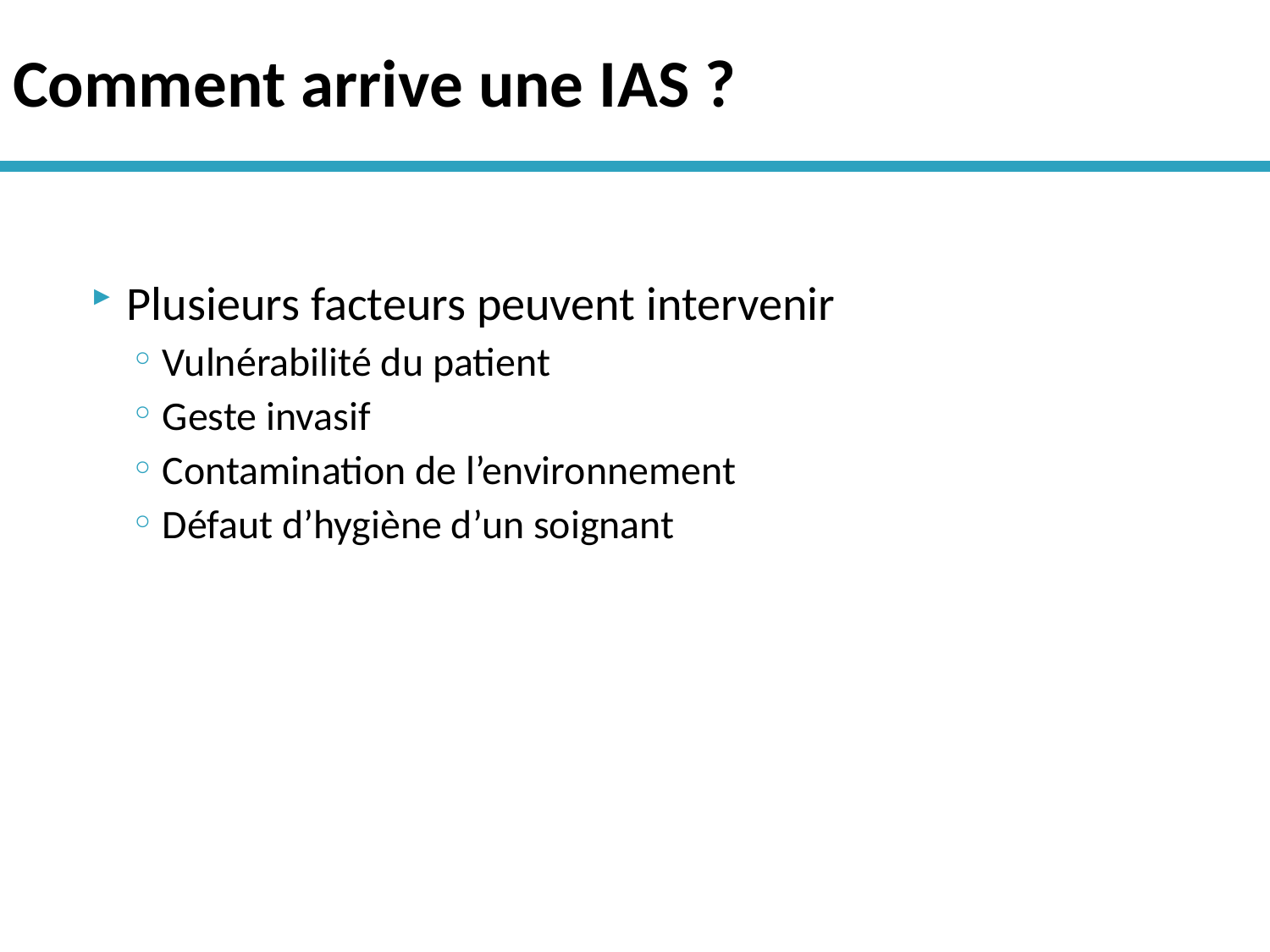

# Comment arrive une IAS ?
Plusieurs facteurs peuvent intervenir
Vulnérabilité du patient
Geste invasif
Contamination de l’environnement
Défaut d’hygiène d’un soignant